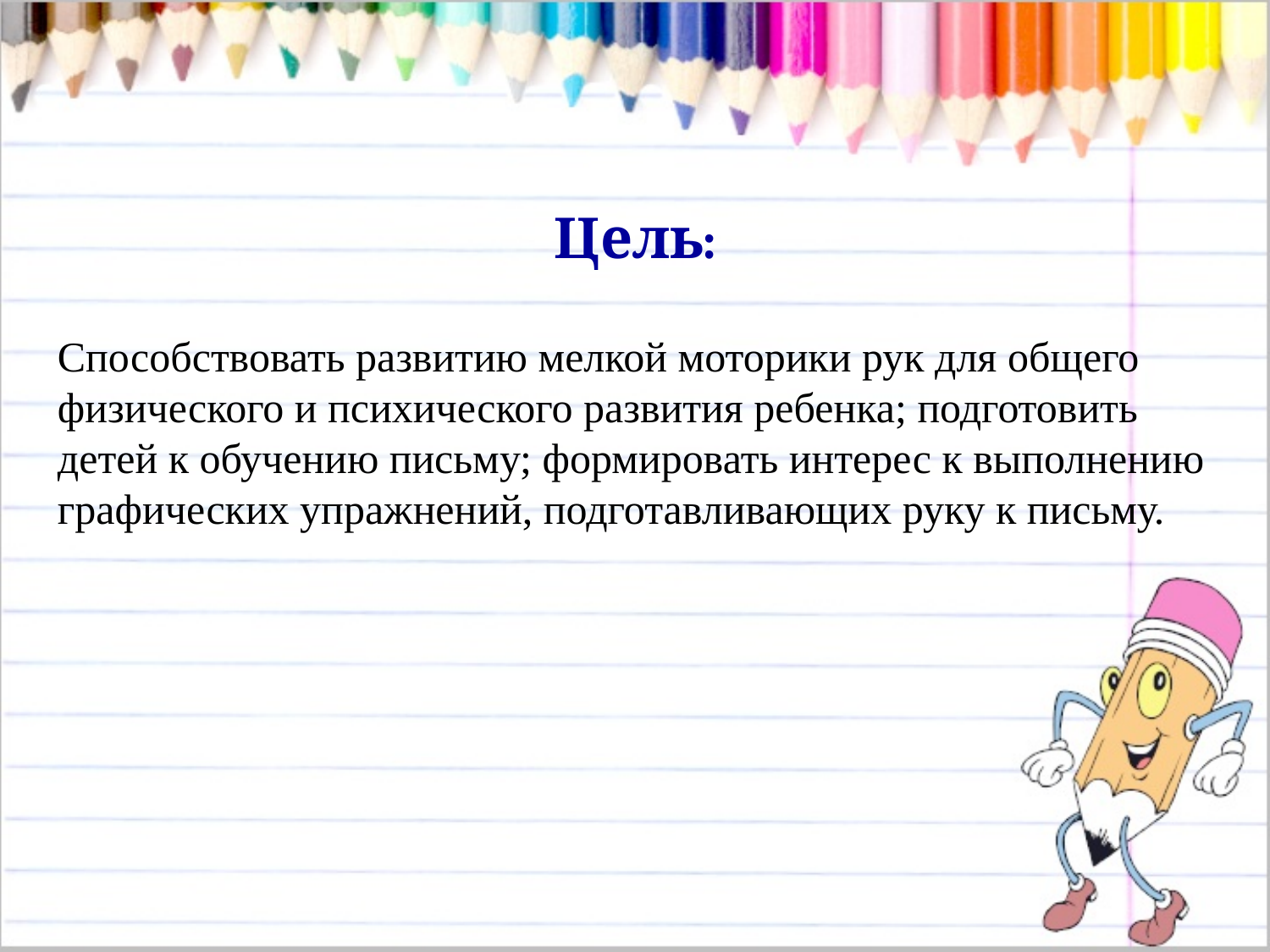

Цель:

Способствовать развитию мелкой моторики рук для общего физического и психического развития ребенка; подготовить детей к обучению письму; формировать интерес к выполнению графических упражнений, подготавливающих руку к письму.